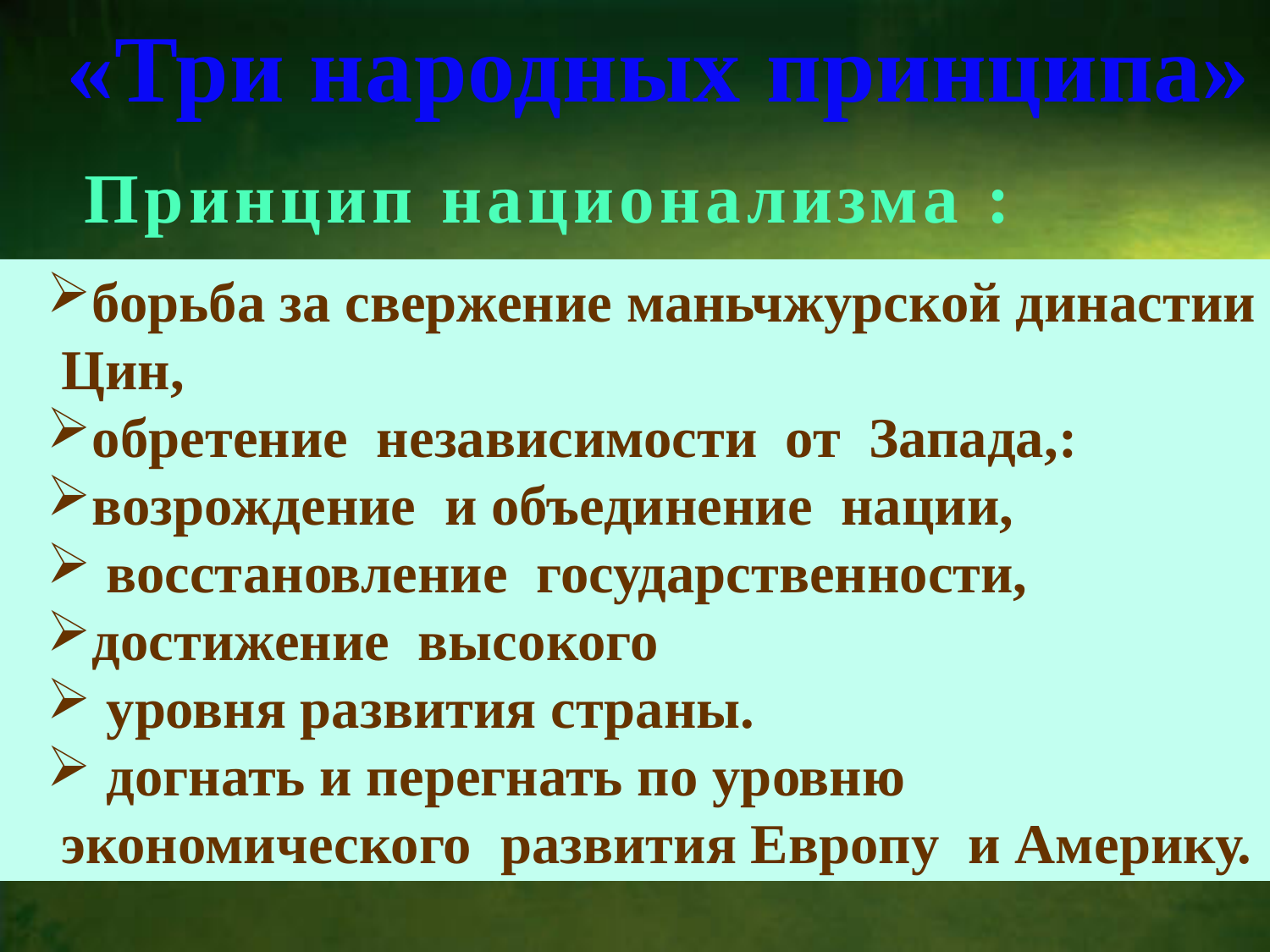

«Три народных принципа»
Принцип национализма :
борьба за свержение маньчжурской династии
 Цин,
обретение  независимости  от  Запада,:
возрождение  и объединение  нации,
 восстановление  государственности,
достижение  высокого
 уровня развития страны.
 догнать и перегнать по уровню
 экономического  развития Европу  и Америку.